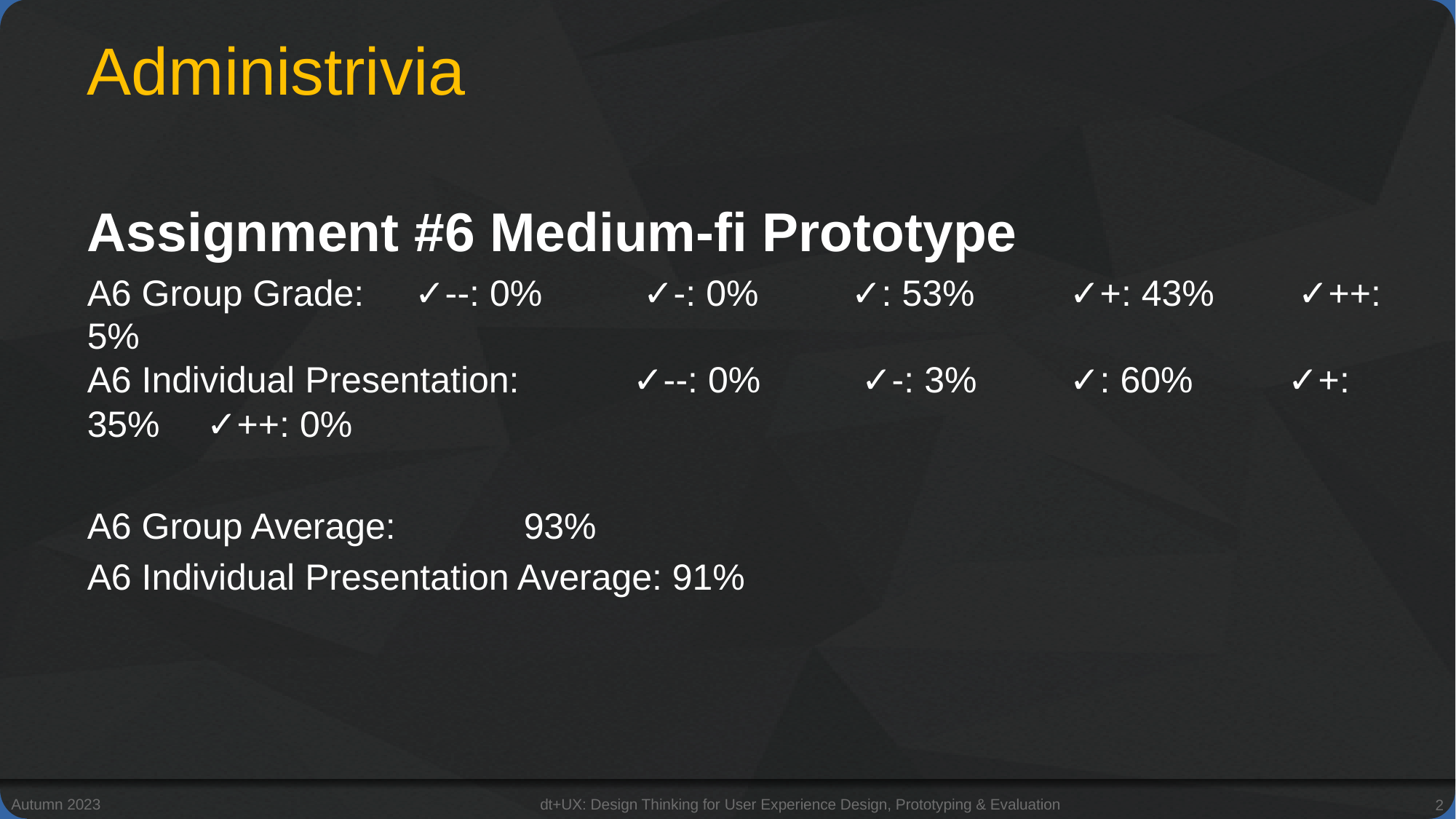

# Administrivia
Assignment #6 Medium-fi Prototype
A6 Group Grade: 	✓--: 0%	 ✓-: 0%	✓: 53%	✓+: 43%	 ✓++: 5%
A6 Individual Presentation: 	✓--: 0%	 ✓-: 3%	✓: 60%	✓+: 35%	 ✓++: 0%

A6 Group Average:		93%
A6 Individual Presentation Average: 91%

Autumn 2023
dt+UX: Design Thinking for User Experience Design, Prototyping & Evaluation
2